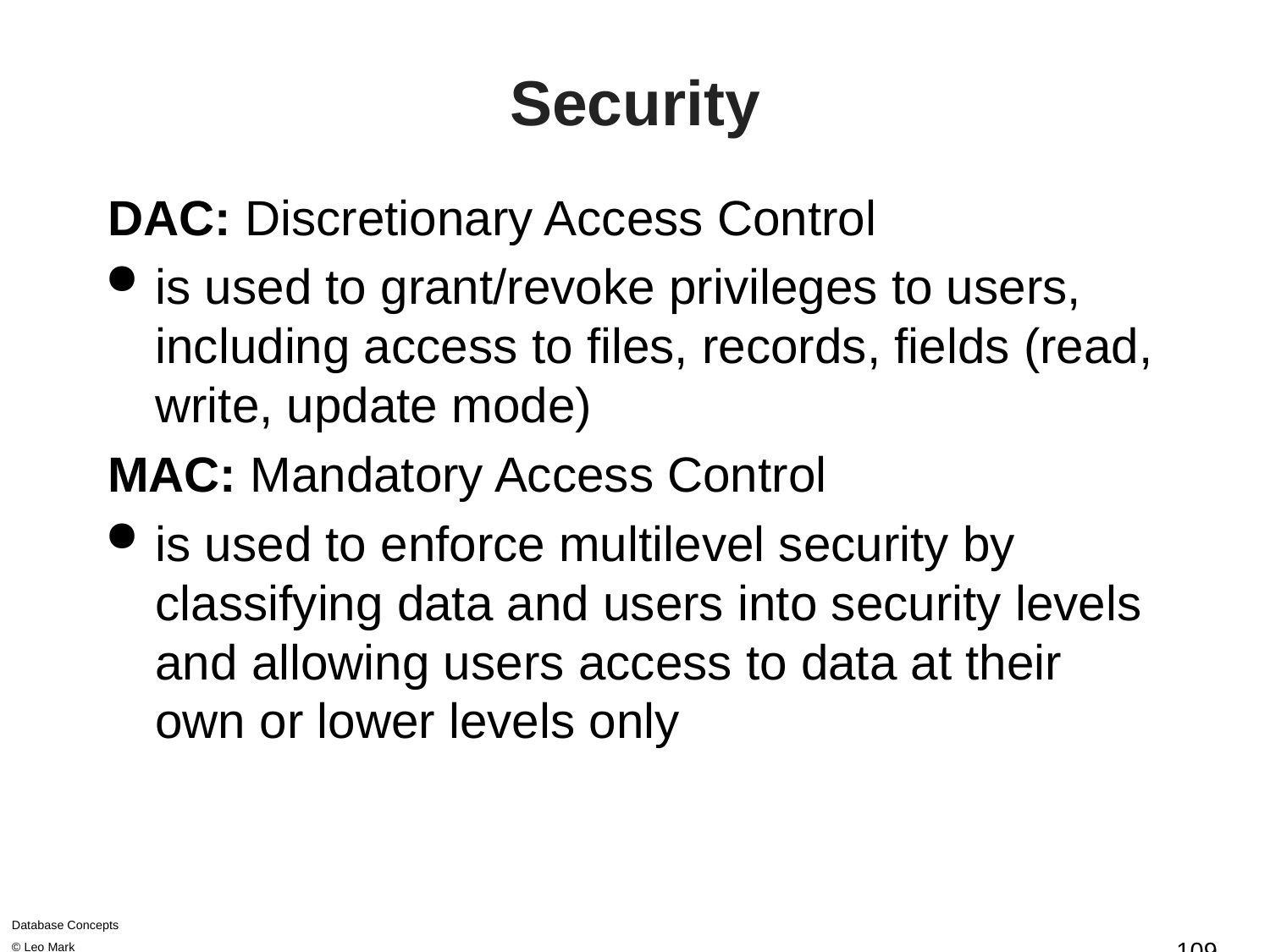

# Security
DAC: Discretionary Access Control
is used to grant/revoke privileges to users, including access to files, records, fields (read, write, update mode)
MAC: Mandatory Access Control
is used to enforce multilevel security by classifying data and users into security levels and allowing users access to data at their own or lower levels only